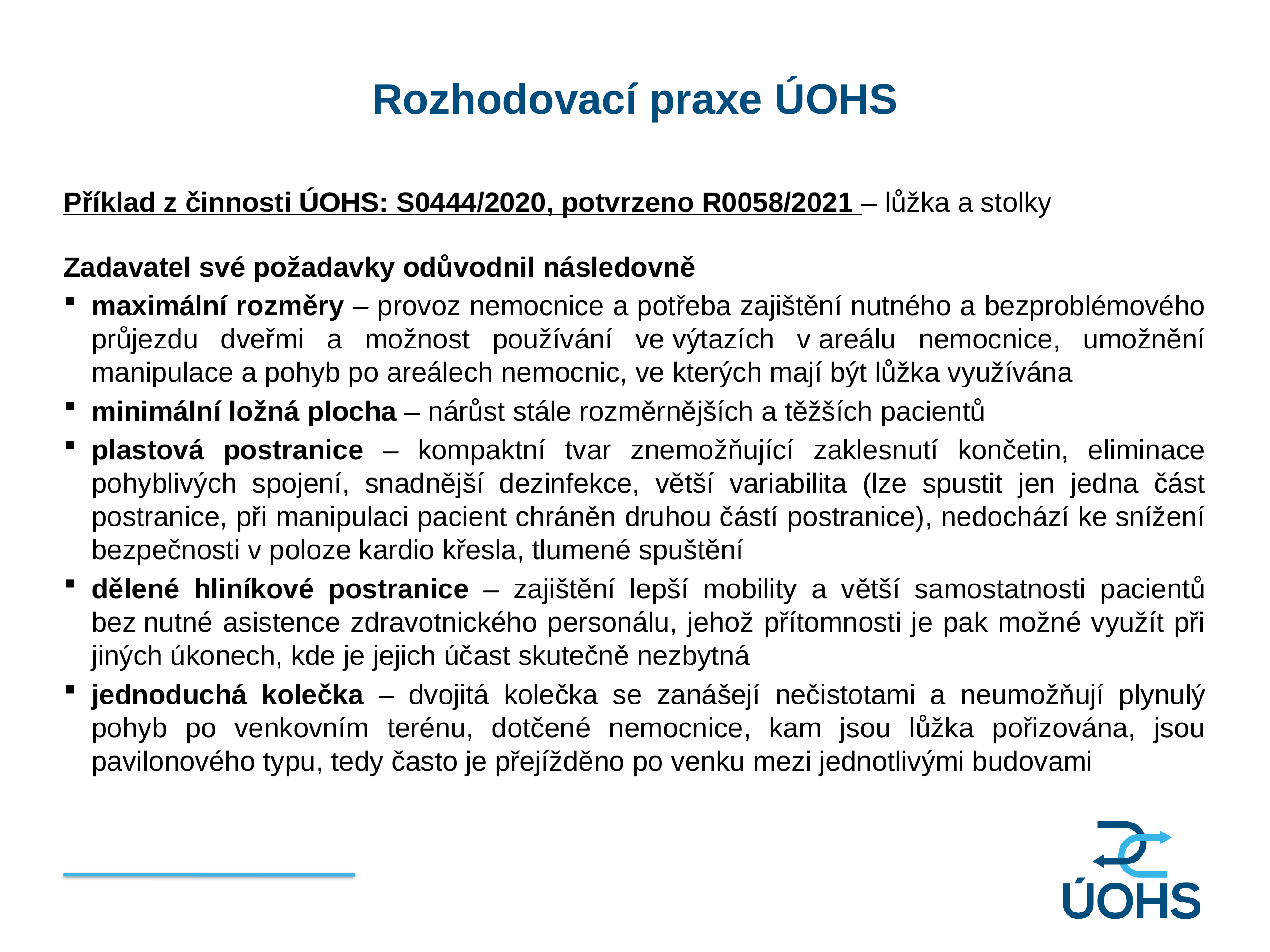

Rozhodovací praxe ÚOHS
Příklad z činnosti ÚOHS: S0444/2020, potvrzeno R0058/2021 – lůžka a stolky

Zadavatel své požadavky odůvodnil následovně
maximální rozměry – provoz nemocnice a potřeba zajištění nutného a bezproblémového průjezdu dveřmi a možnost používání ve výtazích v areálu nemocnice, umožnění manipulace a pohyb po areálech nemocnic, ve kterých mají být lůžka využívána
minimální ložná plocha – nárůst stále rozměrnějších a těžších pacientů
plastová postranice – kompaktní tvar znemožňující zaklesnutí končetin, eliminace pohyblivých spojení, snadnější dezinfekce, větší variabilita (lze spustit jen jedna část postranice, při manipulaci pacient chráněn druhou částí postranice), nedochází ke snížení bezpečnosti v poloze kardio křesla, tlumené spuštění
dělené hliníkové postranice – zajištění lepší mobility a větší samostatnosti pacientů bez nutné asistence zdravotnického personálu, jehož přítomnosti je pak možné využít při jiných úkonech, kde je jejich účast skutečně nezbytná
jednoduchá kolečka – dvojitá kolečka se zanášejí nečistotami a neumožňují plynulý pohyb po venkovním terénu, dotčené nemocnice, kam jsou lůžka pořizována, jsou pavilonového typu, tedy často je přejížděno po venku mezi jednotlivými budovami